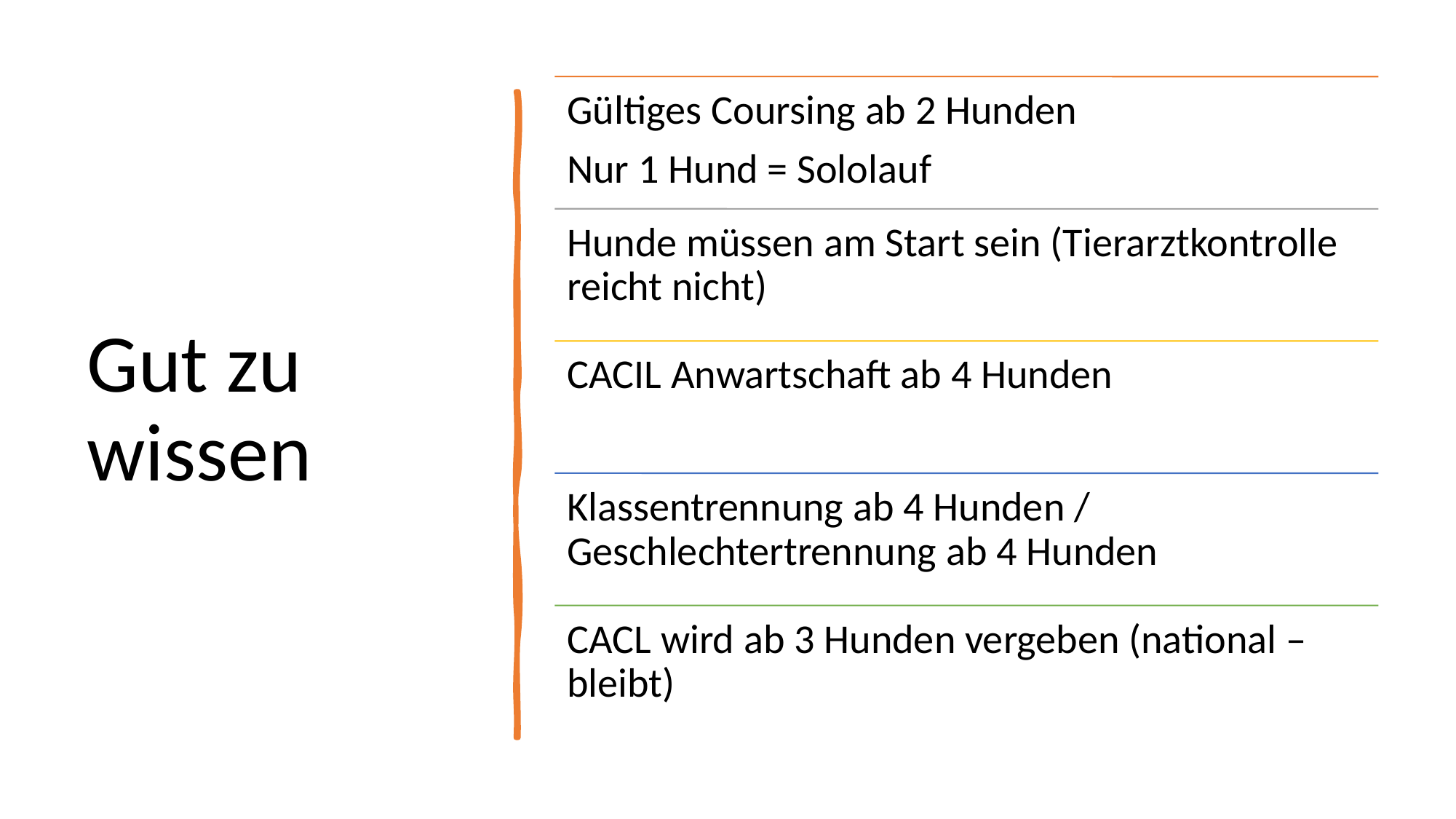

Gültiges Coursing ab 2 Hunden
Nur 1 Hund = Sololauf
Hunde müssen am Start sein (Tierarztkontrolle reicht nicht)
CACIL Anwartschaft ab 4 Hunden
Klassentrennung ab 4 Hunden / Geschlechtertrennung ab 4 Hunden
CACL wird ab 3 Hunden vergeben (national – bleibt)
# Gut zu wissen